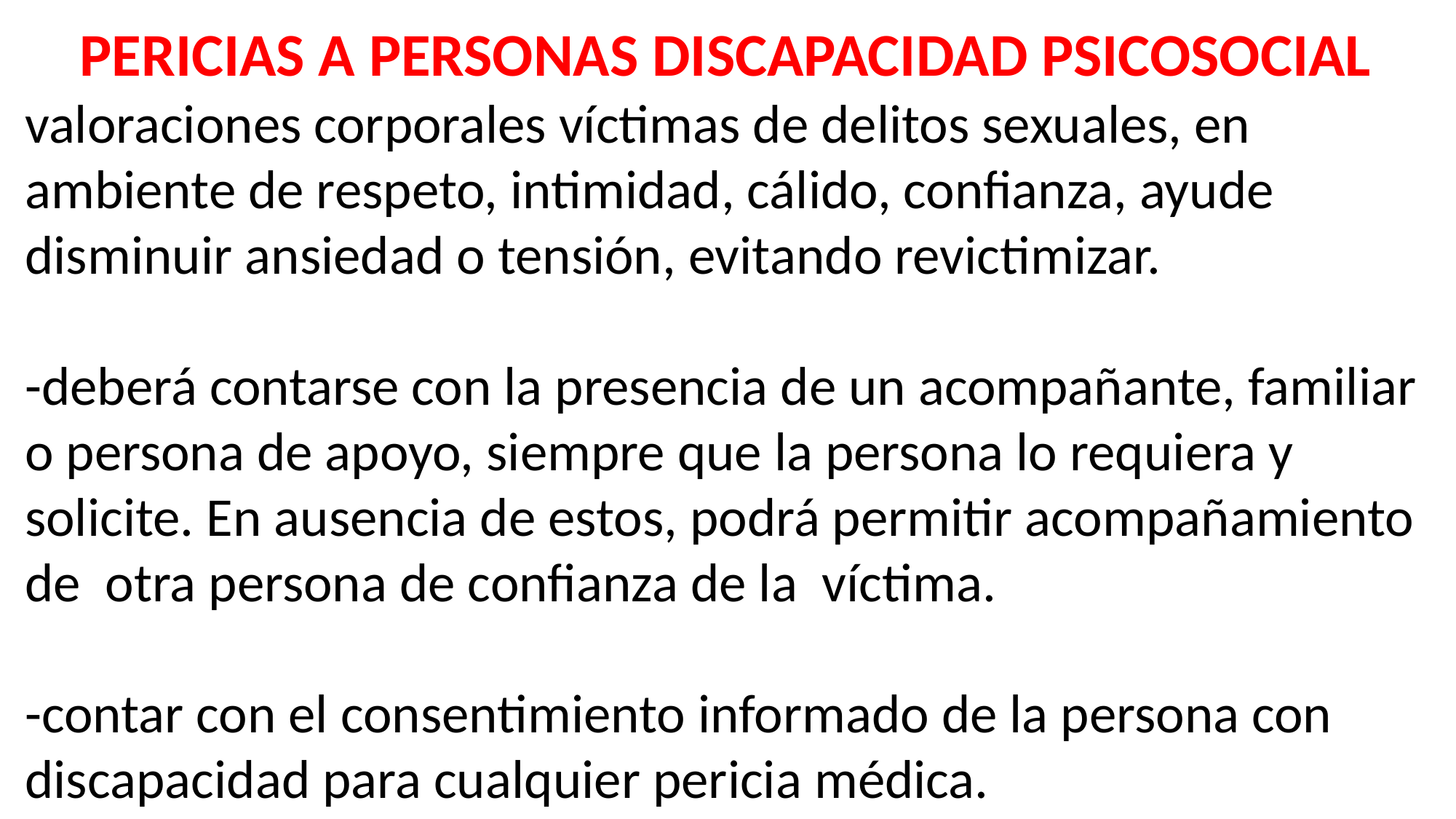

PERICIAS A PERSONAS DISCAPACIDAD PSICOSOCIAL
valoraciones corporales víctimas de delitos sexuales, en  ambiente de respeto, intimidad, cálido, confianza, ayude  disminuir ansiedad o tensión, evitando revictimizar.

-deberá contarse con la presencia de un acompañante, familiar o persona de apoyo, siempre que la persona lo requiera y solicite. En ausencia de estos, podrá permitir acompañamiento de  otra persona de confianza de la  víctima.

-contar con el consentimiento informado de la persona con discapacidad para cualquier pericia médica.